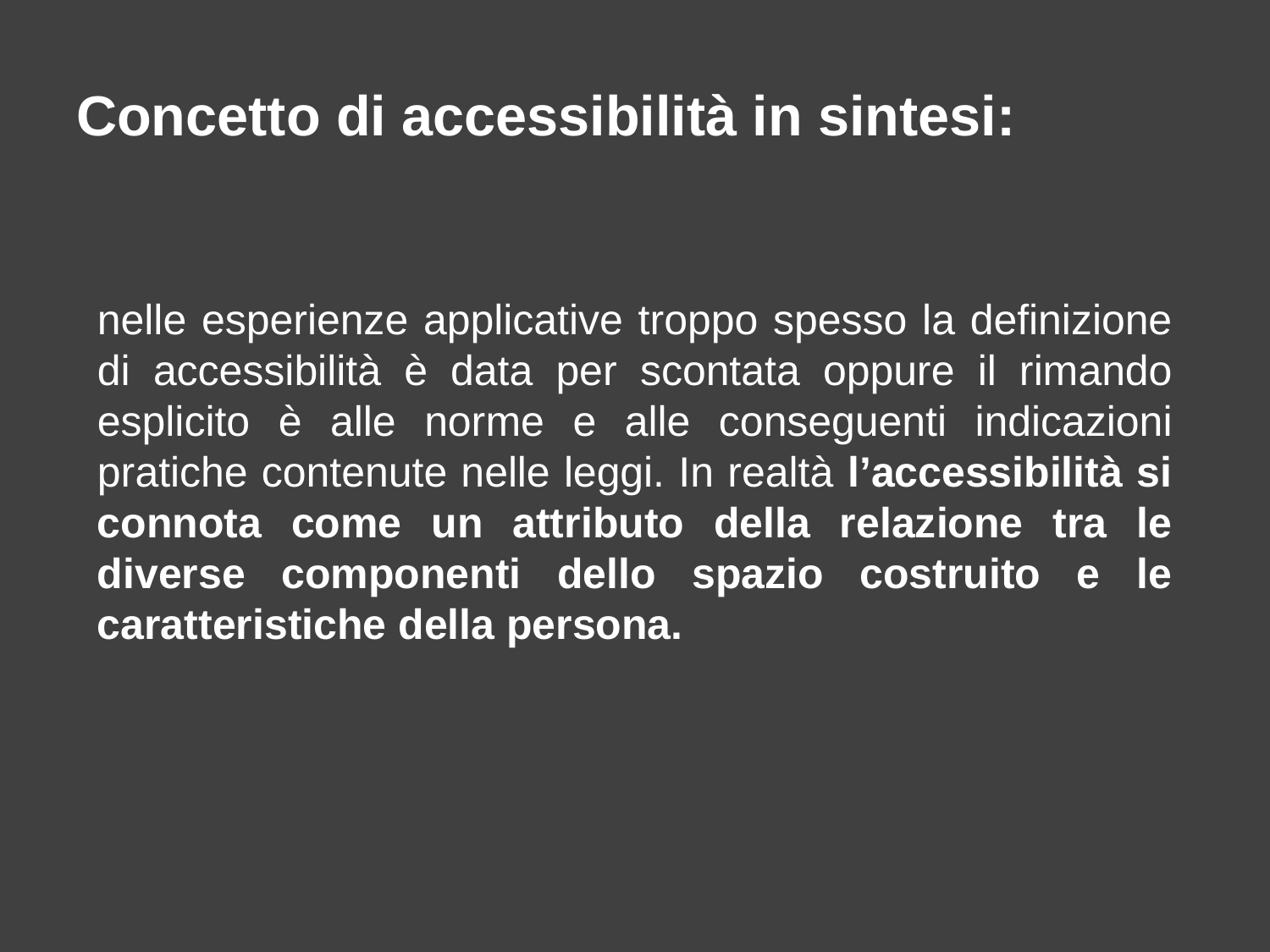

Concetto di accessibilità in sintesi:
nelle esperienze applicative troppo spesso la definizione di accessibilità è data per scontata oppure il rimando esplicito è alle norme e alle conseguenti indicazioni pratiche contenute nelle leggi. In realtà l’accessibilità si connota come un attributo della relazione tra le diverse componenti dello spazio costruito e le caratteristiche della persona.